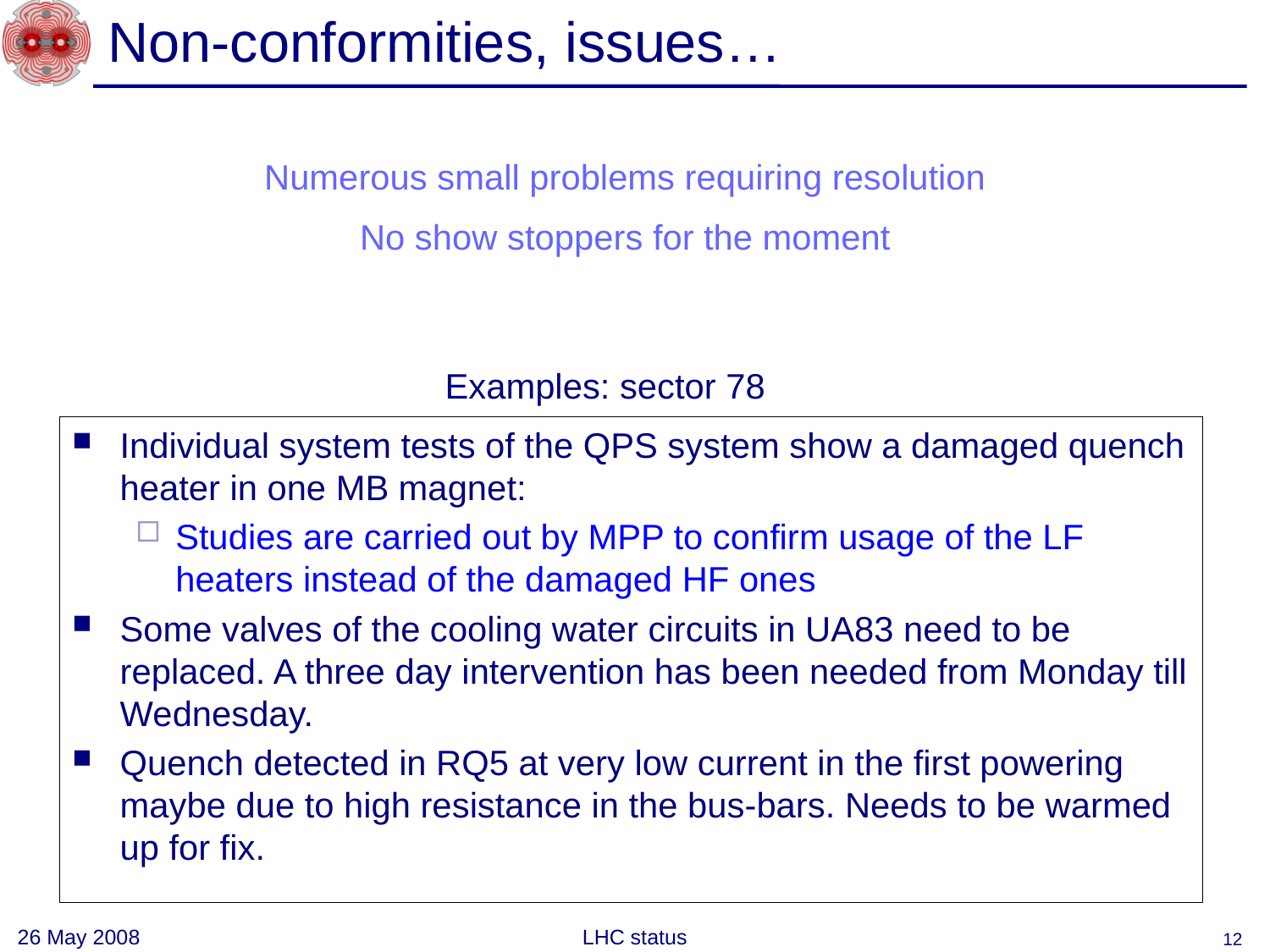

# Non-conformities, issues…
Numerous small problems requiring resolution
No show stoppers for the moment
Examples: sector 78
Individual system tests of the QPS system show a damaged quench heater in one MB magnet:
Studies are carried out by MPP to confirm usage of the LF heaters instead of the damaged HF ones
Some valves of the cooling water circuits in UA83 need to be replaced. A three day intervention has been needed from Monday till Wednesday.
Quench detected in RQ5 at very low current in the first powering maybe due to high resistance in the bus-bars. Needs to be warmed up for fix.

26 May 2008
LHC status
12